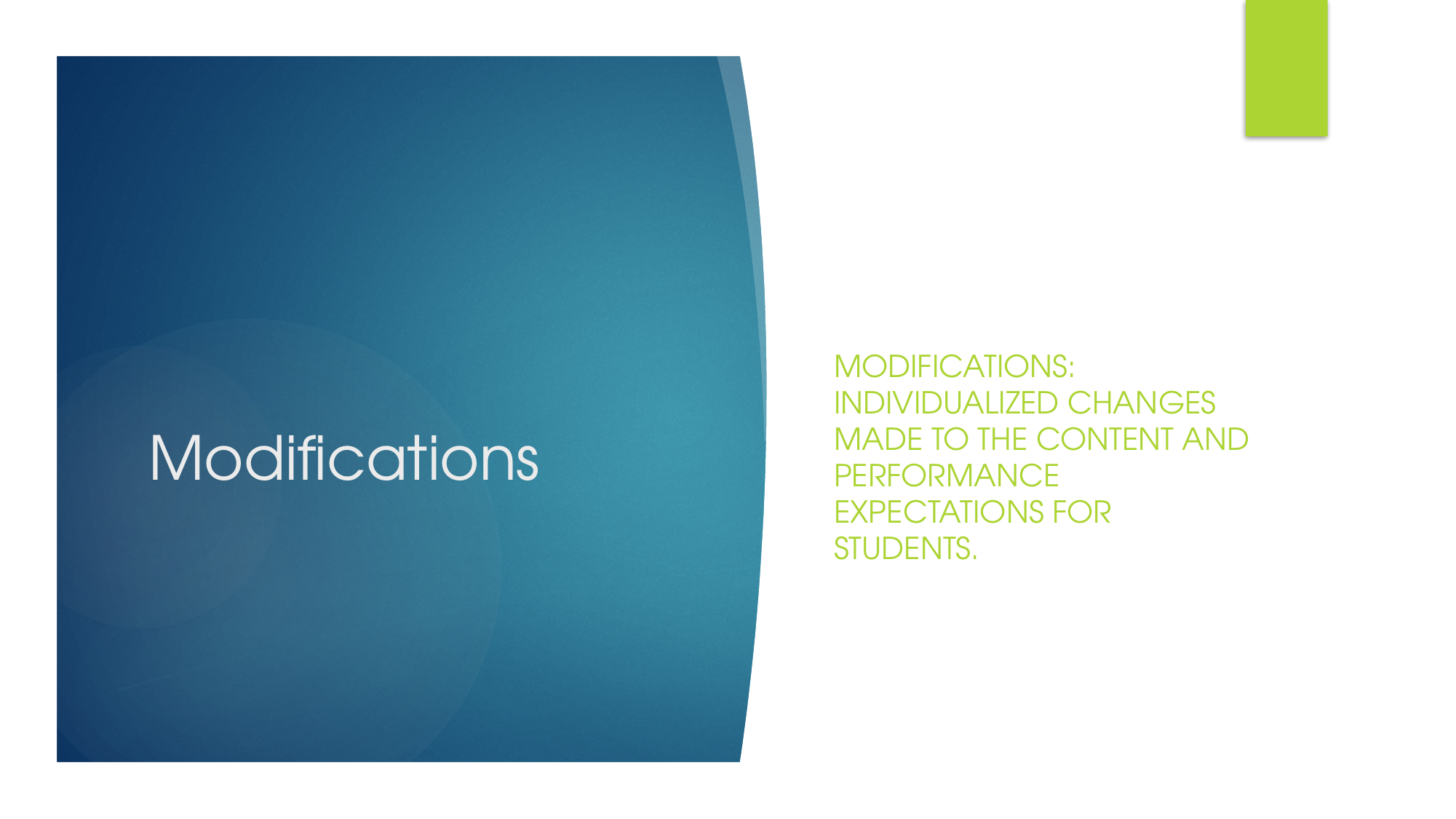

Modifications: Individualized changes made to the content and performance expectations for students.
# Modifications